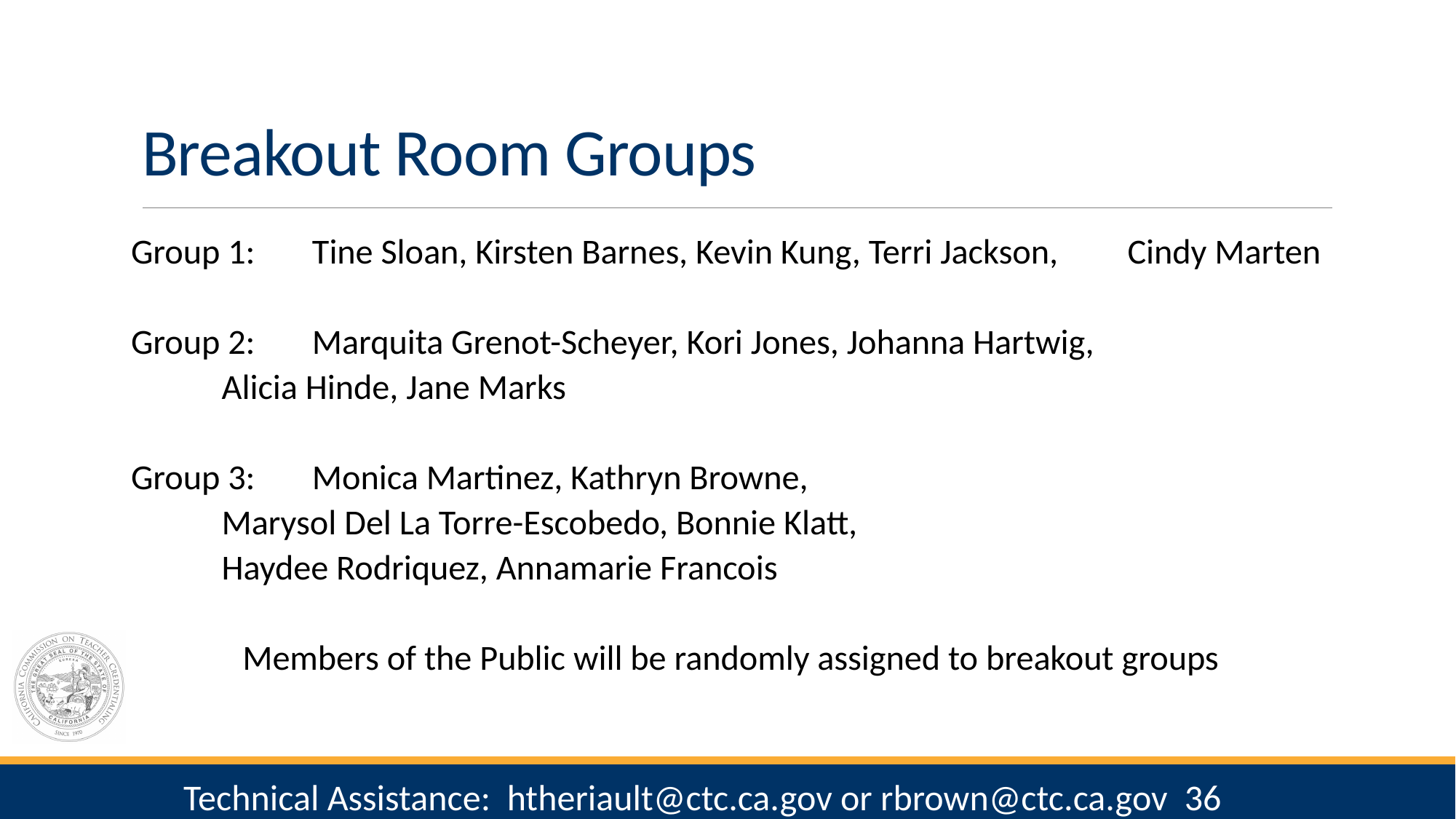

# Breakout Room Groups
Group 1: 	Tine Sloan, Kirsten Barnes, Kevin Kung, Terri Jackson, 				Cindy Marten

Group 2: 	Marquita Grenot-Scheyer, Kori Jones, Johanna Hartwig,
		Alicia Hinde, Jane Marks

Group 3: 	Monica Martinez, Kathryn Browne,
		Marysol Del La Torre-Escobedo, Bonnie Klatt,
		Haydee Rodriquez, Annamarie Francois

Members of the Public will be randomly assigned to breakout groups

36